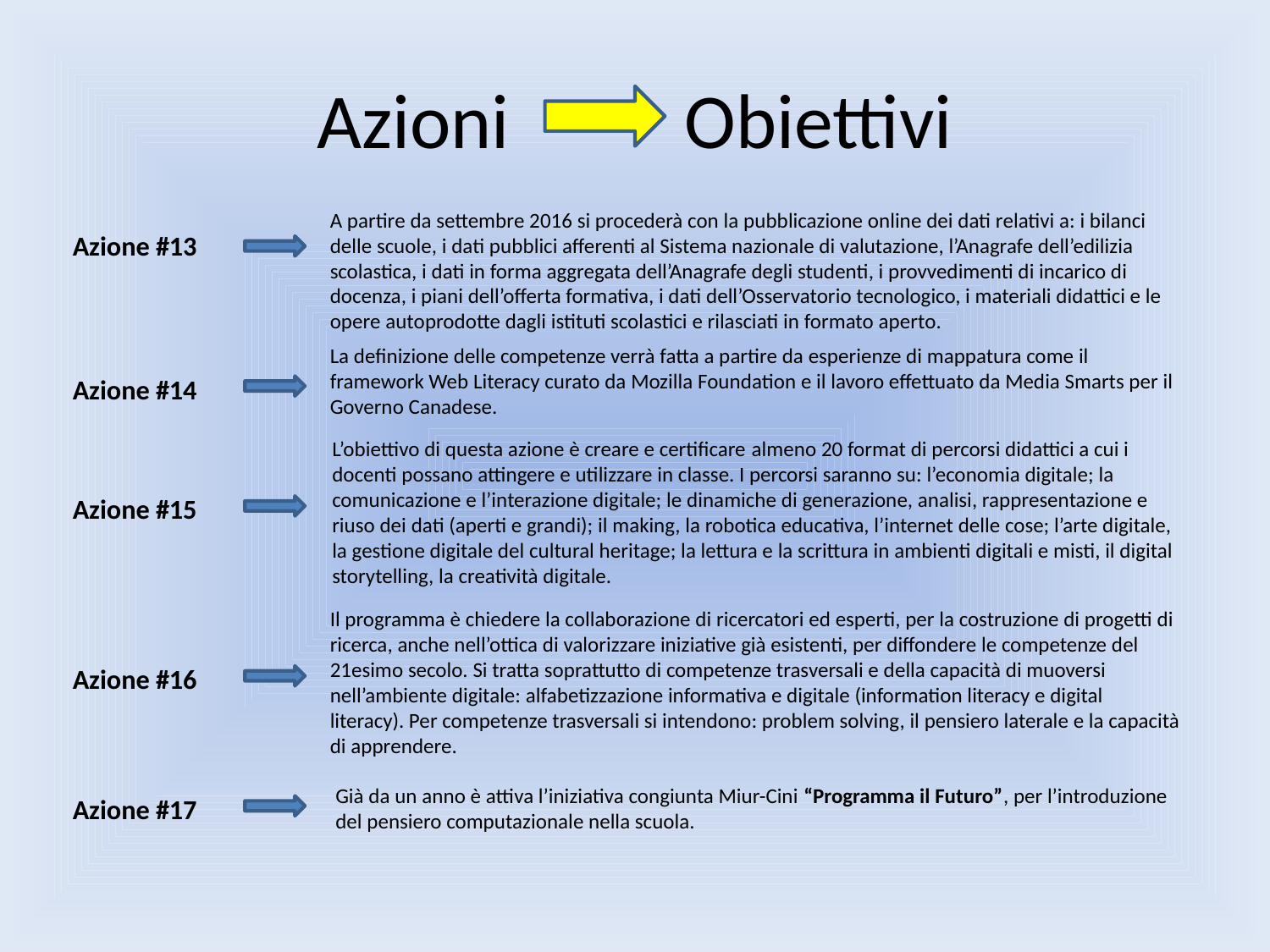

# Azioni          Obiettivi

A partire da settembre 2016 si procederà con la pubblicazione online dei dati relativi a: i bilanci delle scuole, i dati pubblici afferenti al Sistema nazionale di valutazione, l’Anagrafe dell’edilizia scolastica, i dati in forma aggregata dell’Anagrafe degli studenti, i provvedimenti di incarico di docenza, i piani dell’offerta formativa, i dati dell’Osservatorio tecnologico, i materiali didattici e le opere autoprodotte dagli istituti scolastici e rilasciati in formato aperto.
Azione #13

La definizione delle competenze verrà fatta a partire da esperienze di mappatura come il framework Web Literacy curato da Mozilla Foundation e il lavoro effettuato da Media Smarts per il Governo Canadese.
Azione #14

L’obiettivo di questa azione è creare e certificare almeno 20 format di percorsi didattici a cui i docenti possano attingere e utilizzare in classe. I percorsi saranno su: l’economia digitale; la comunicazione e l’interazione digitale; le dinamiche di generazione, analisi, rappresentazione e riuso dei dati (aperti e grandi); il making, la robotica educativa, l’internet delle cose; l’arte digitale, la gestione digitale del cultural heritage; la lettura e la scrittura in ambienti digitali e misti, il digital storytelling, la creatività digitale.
Azione #15

Il programma è chiedere la collaborazione di ricercatori ed esperti, per la costruzione di progetti di ricerca, anche nell’ottica di valorizzare iniziative già esistenti, per diffondere le competenze del 21esimo secolo. Si tratta soprattutto di competenze trasversali e della capacità di muoversi nell’ambiente digitale: alfabetizzazione informativa e digitale (information literacy e digital literacy). Per competenze trasversali si intendono: problem solving, il pensiero laterale e la capacità di apprendere.
Azione #16

Già da un anno è attiva l’iniziativa congiunta Miur-Cini “Programma il Futuro”, per l’introduzione del pensiero computazionale nella scuola.
Azione #17